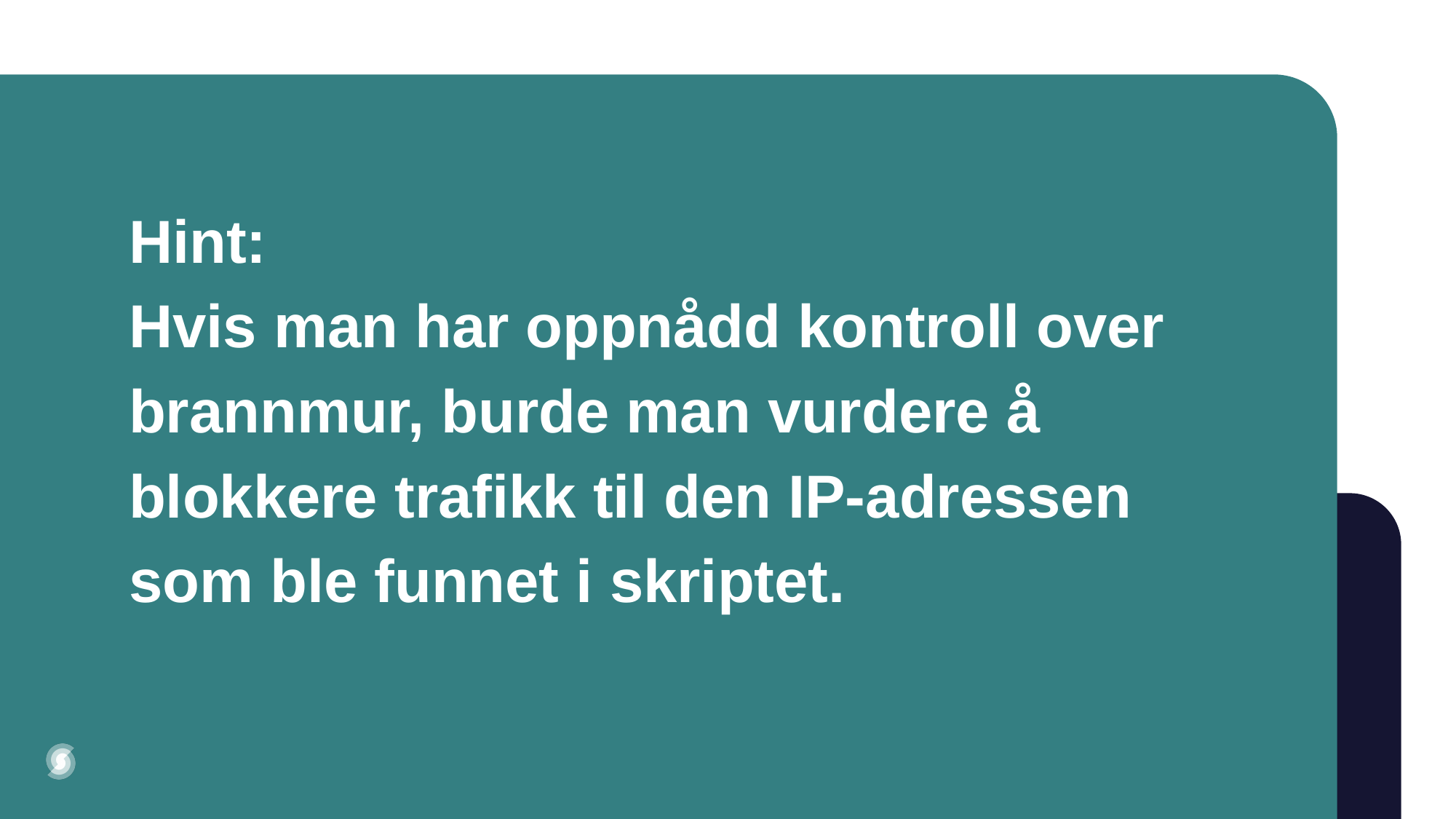

# Hint: Hvis man har oppnådd kontroll over brannmur, burde man vurdere å blokkere trafikk til den IP-adressen som ble funnet i skriptet.